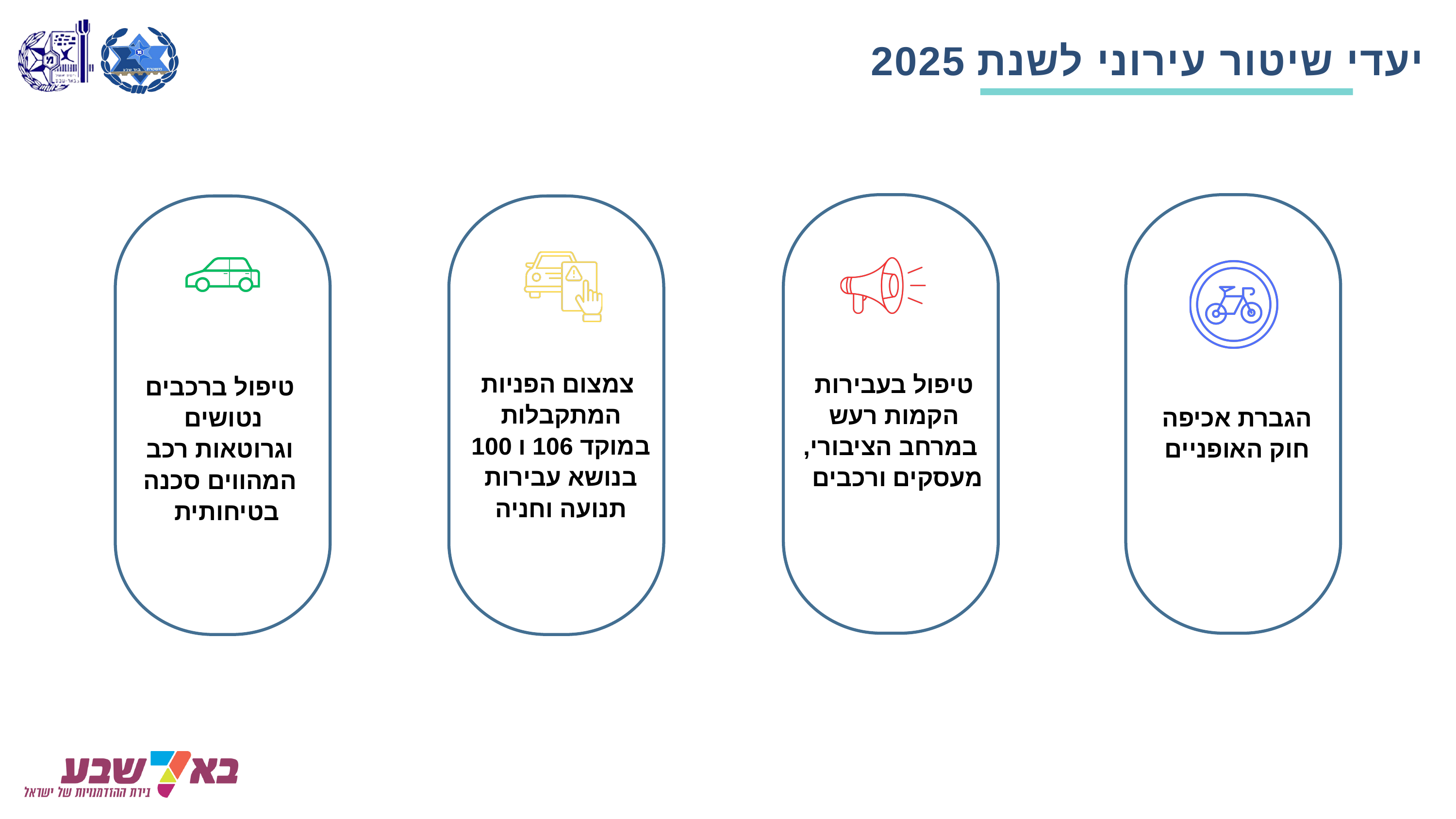

יעדי שיטור עירוני לשנת 2025

צמצום הפניות המתקבלות
במוקד 106 ו 100  בנושא עבירות
תנועה וחניה
טיפול בעבירות
הקמות רעש
במרחב הציבורי, מעסקים ורכבים
טיפול ברכבים נטושים
וגרוטאות רכב המהווים סכנה בטיחותית
הגברת אכיפה
חוק האופניים